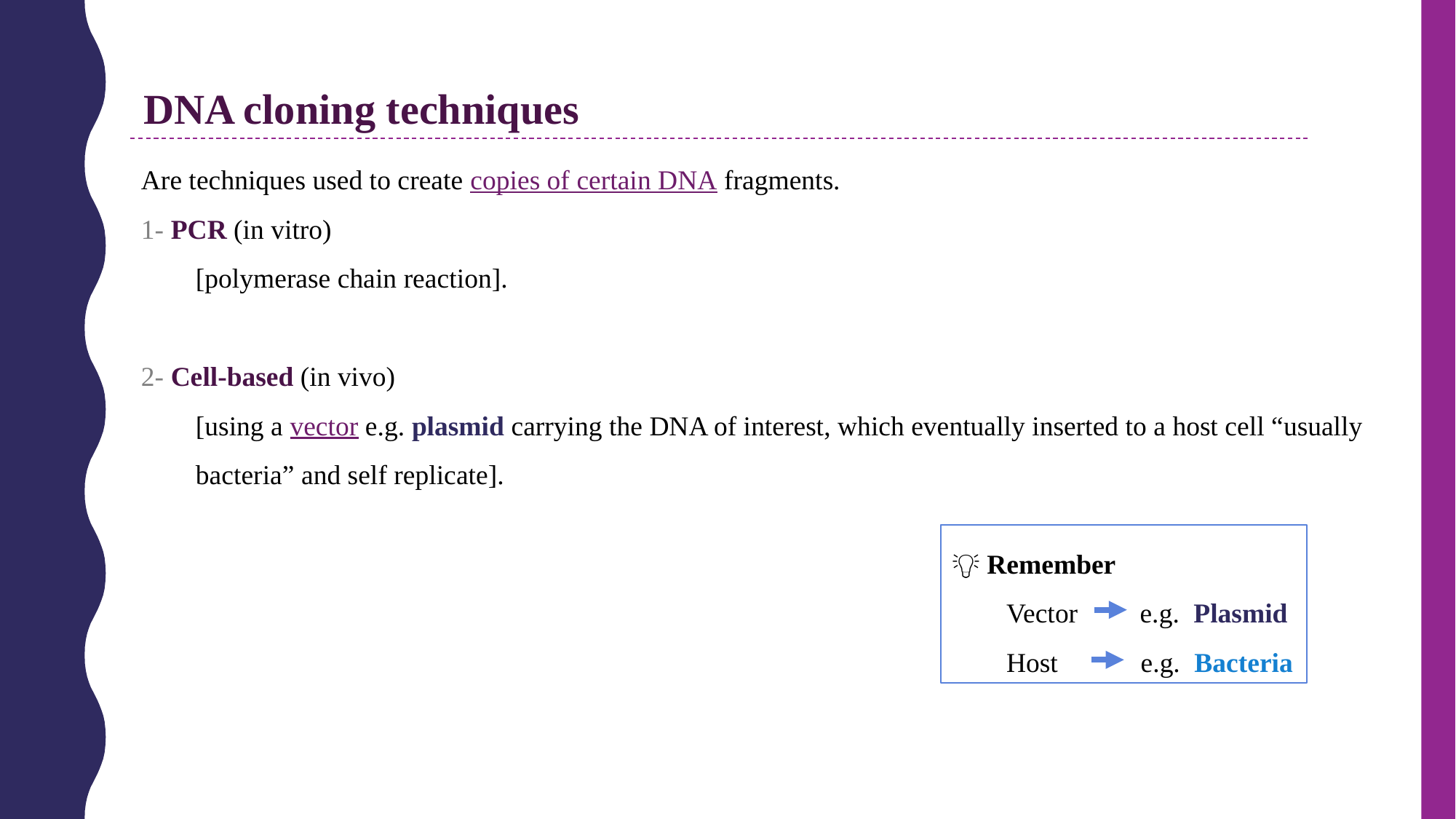

DNA cloning techniques
Are techniques used to create copies of certain DNA fragments.
1- PCR (in vitro)
[polymerase chain reaction].

2- Cell-based (in vivo)
[using a vector e.g. plasmid carrying the DNA of interest, which eventually inserted to a host cell “usually bacteria” and self replicate].
💡 Remember
Vector         e.g.  Plasmid
Host            e.g.  Bacteria